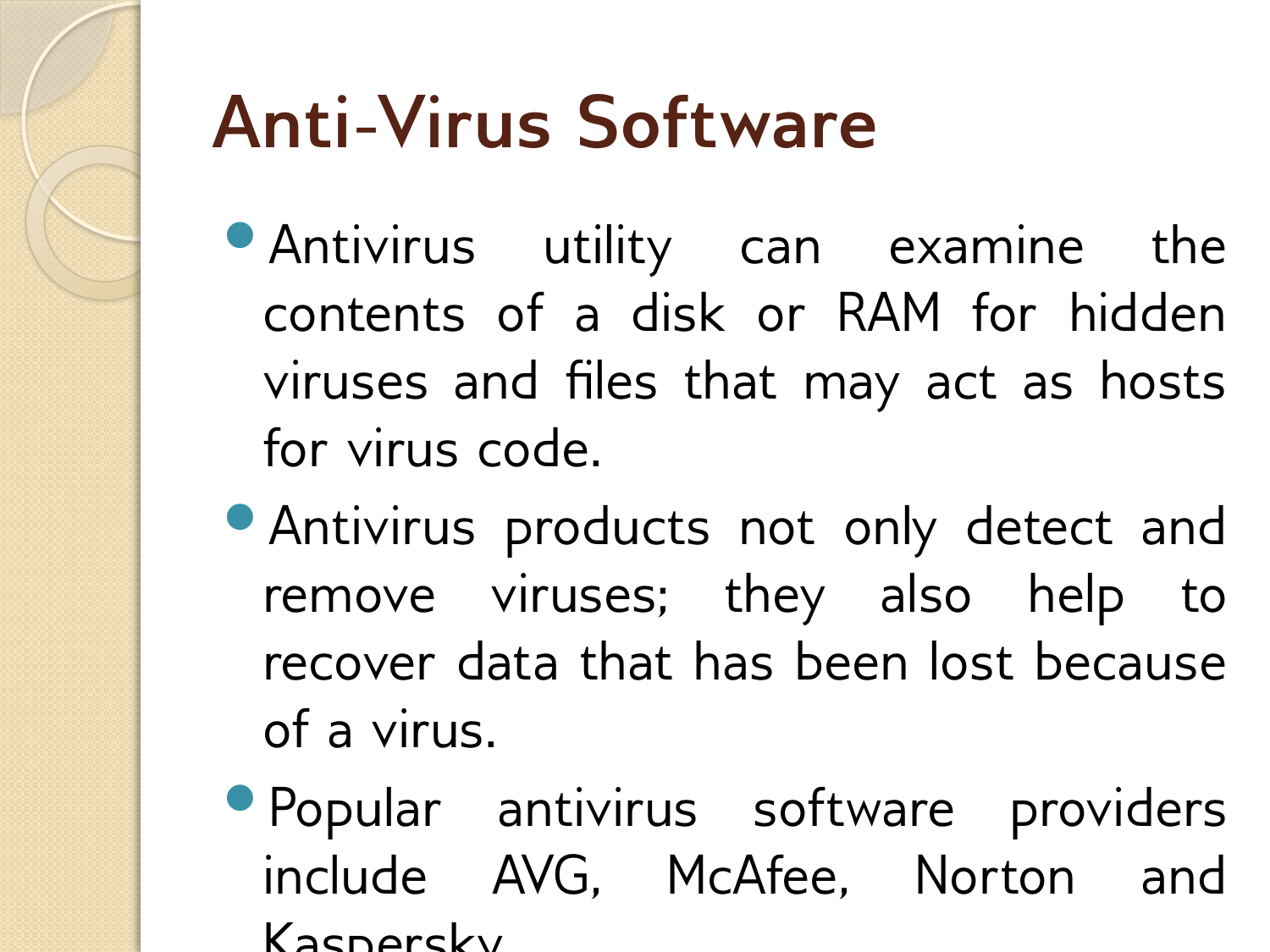

# Anti-Virus Software
Antivirus utility can examine the contents of a disk or RAM for hidden viruses and files that may act as hosts for virus code.
Antivirus products not only detect and remove viruses; they also help to recover data that has been lost because of a virus.
Popular antivirus software providers include AVG, McAfee, Norton and Kaspersky.